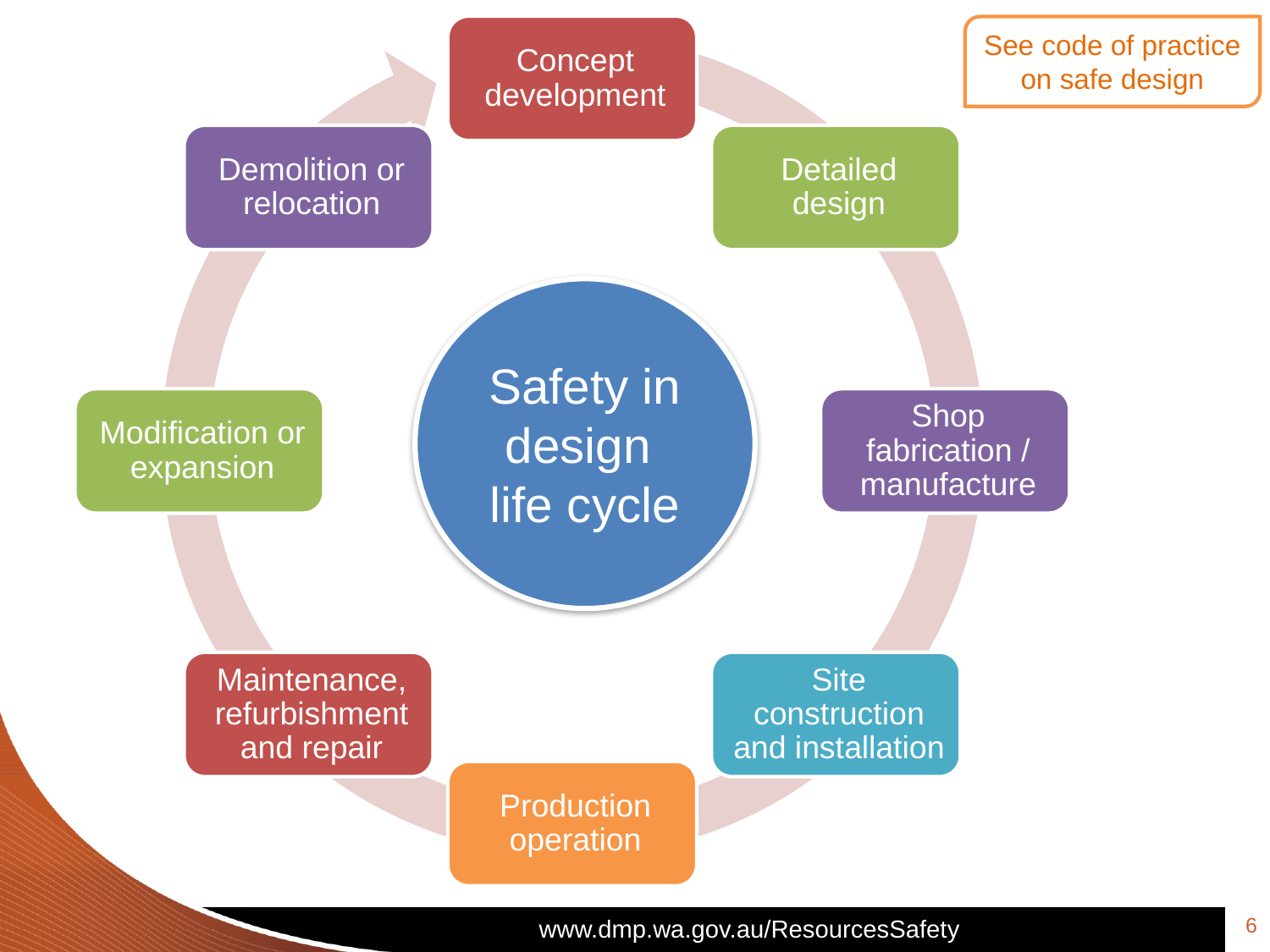

Concept development
Detailed design
Shop fabrication / manufacture
Site construction and installation
Production operation
Maintenance, refurbishment and repair
Modification or expansion
Demolition or relocation
See code of practice on safe design

Safety in design
life cycle
6